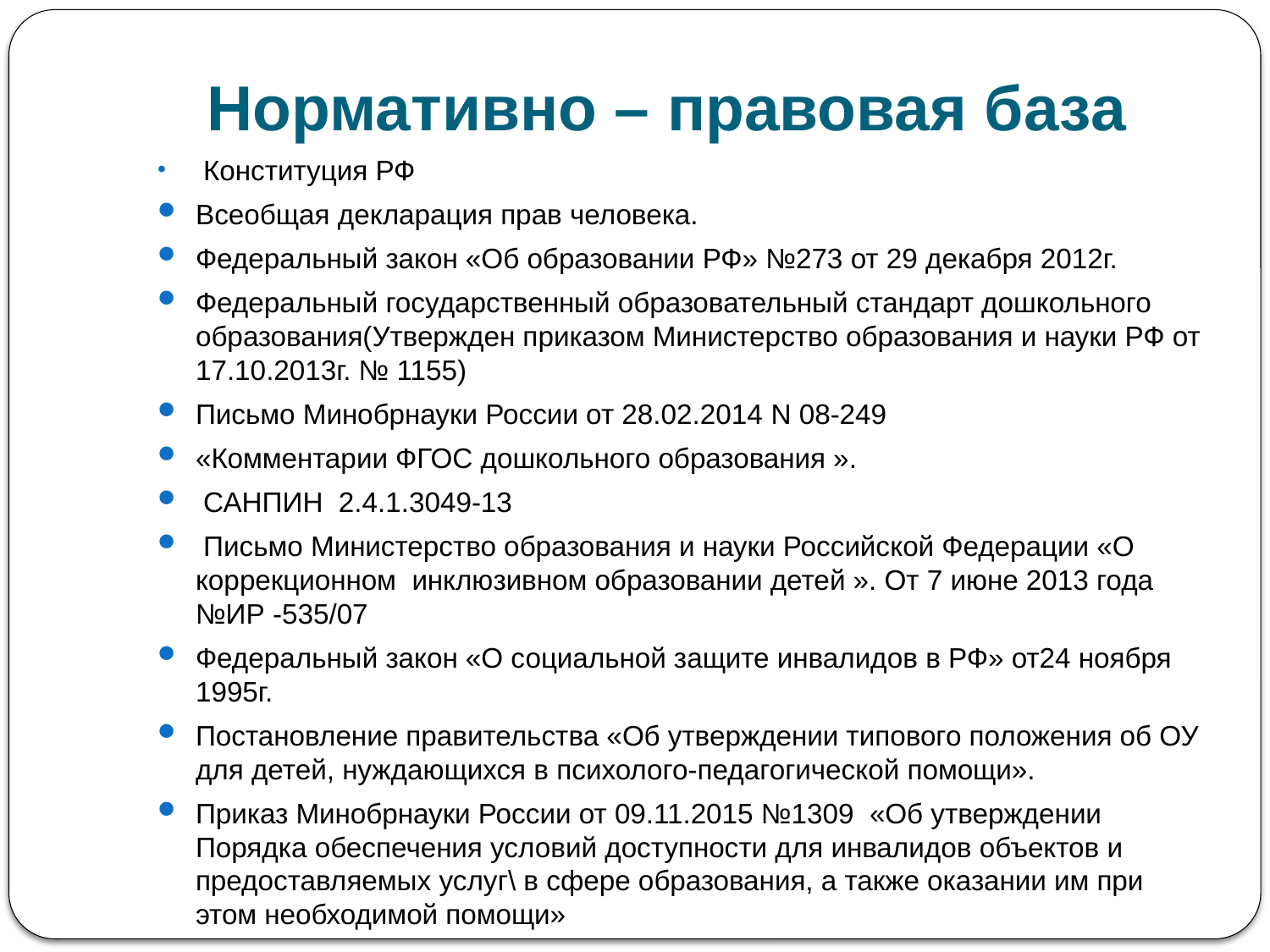

# Нормативно – правовая база
 Конституция РФ
Всеобщая декларация прав человека.
Федеральный закон «Об образовании РФ» №273 от 29 декабря 2012г.
Федеральный государственный образовательный стандарт дошкольного образования(Утвержден приказом Министерство образования и науки РФ от 17.10.2013г. № 1155)
Письмо Минобрнауки России от 28.02.2014 N 08-249
«Комментарии ФГОС дошкольного образования ».
 САНПИН  2.4.1.3049-13
 Письмо Министерство образования и науки Российской Федерации «О коррекционном  инклюзивном образовании детей ». От 7 июне 2013 года №ИР -535/07
Федеральный закон «О социальной защите инвалидов в РФ» от24 ноября 1995г.
Постановление правительства «Об утверждении типового положения об ОУ для детей, нуждающихся в психолого-педагогической помощи».
Приказ Минобрнауки России от 09.11.2015 №1309  «Об утверждении Порядка обеспечения условий доступности для инвалидов объектов и предоставляемых услуг\ в сфере образования, а также оказании им при этом необходимой помощи»